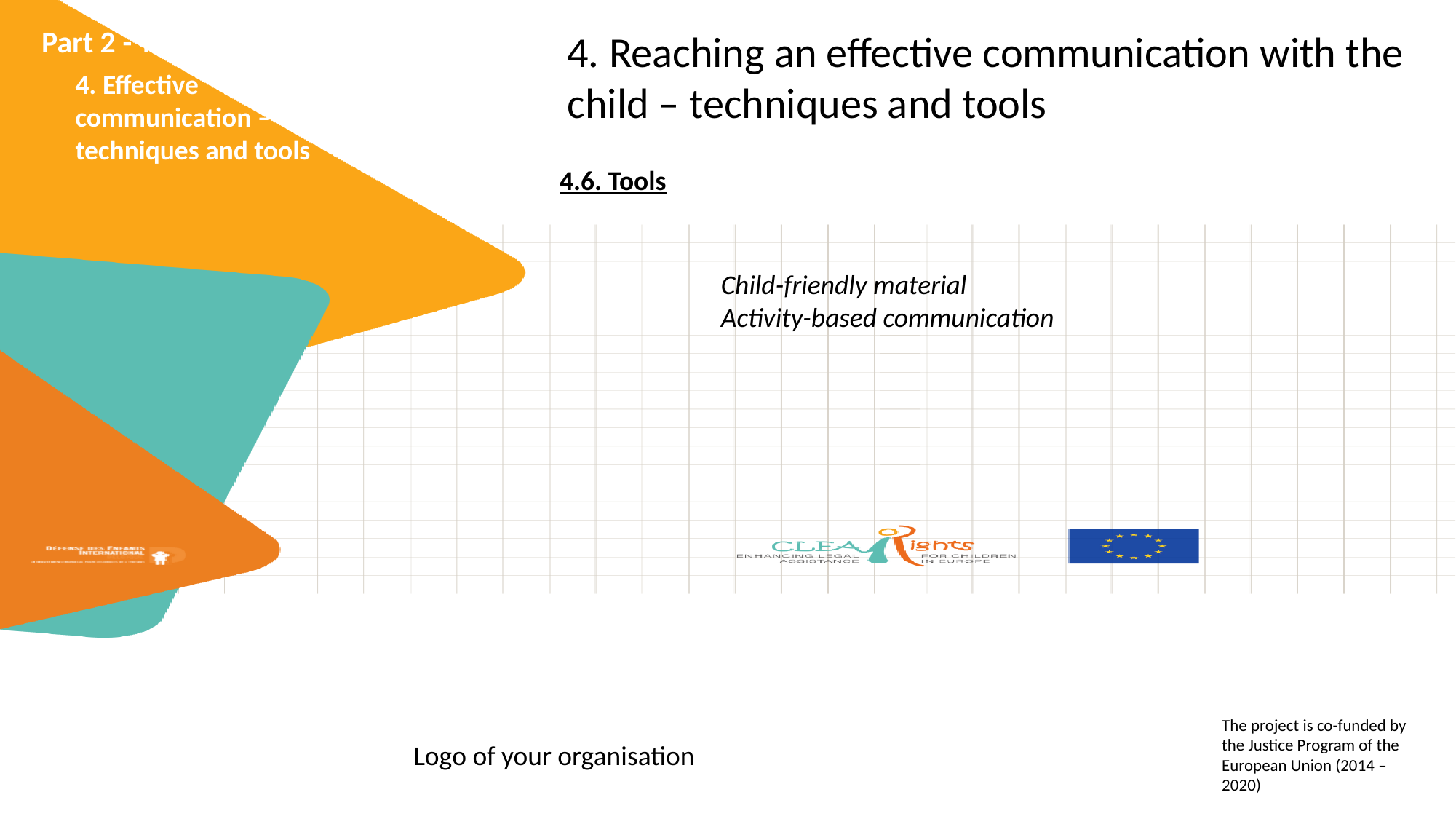

4. Reaching an effective communication with the child – techniques and tools

Part 2 - Theoretical presentation

4. Effective communication – techniques and tools
4.6. Tools

Child-friendly material
Activity-based communication

The project is co-funded by the Justice Program of the European Union (2014 – 2020)
Logo of your organisation